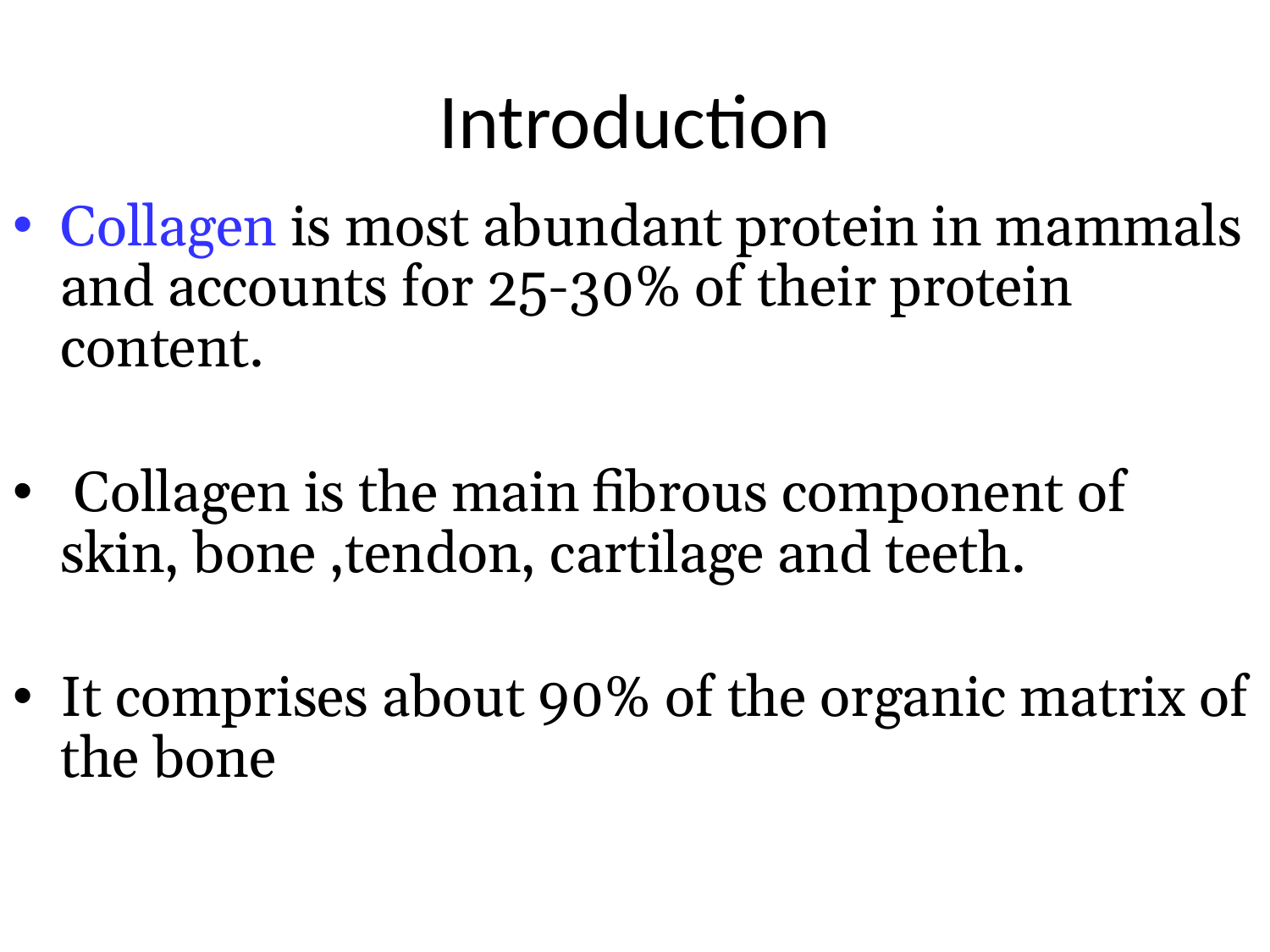

# Introduction
Collagen is most abundant protein in mammals and accounts for 25-30% of their protein content.

 Collagen is the main fibrous component of  skin, bone ,tendon, cartilage and teeth.

It comprises about 90% of the organic matrix of the bone